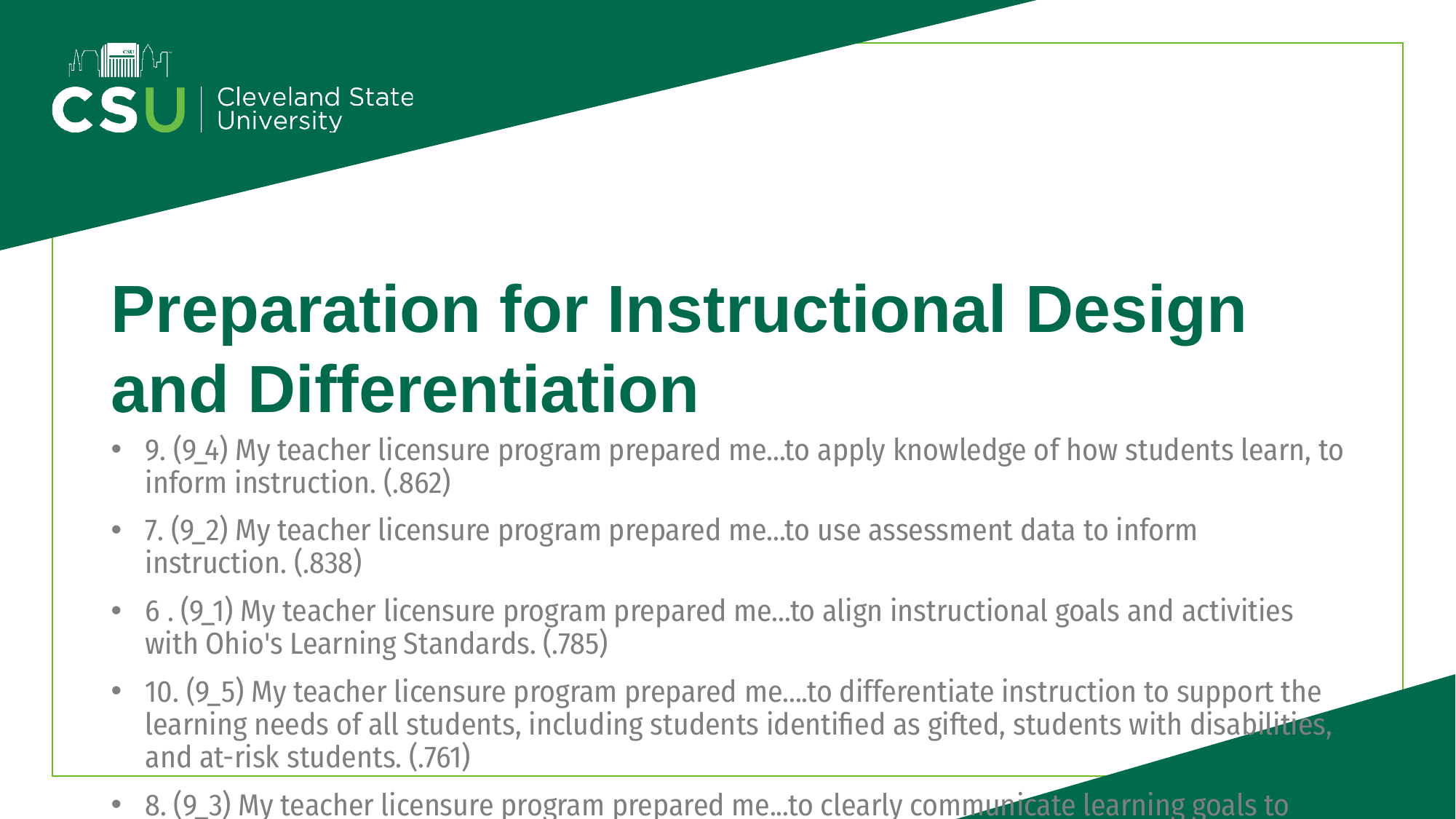

# Preparation for Instructional Design and Differentiation
9. (9_4) My teacher licensure program prepared me...to apply knowledge of how students learn, to inform instruction. (.862)
7. (9_2) My teacher licensure program prepared me...to use assessment data to inform instruction. (.838)
6 . (9_1) My teacher licensure program prepared me...to align instructional goals and activities with Ohio's Learning Standards. (.785)
10. (9_5) My teacher licensure program prepared me....to differentiate instruction to support the learning needs of all students, including students identified as gifted, students with disabilities, and at-risk students. (.761)
8. (9_3) My teacher licensure program prepared me...to clearly communicate learning goals to students. (.607)